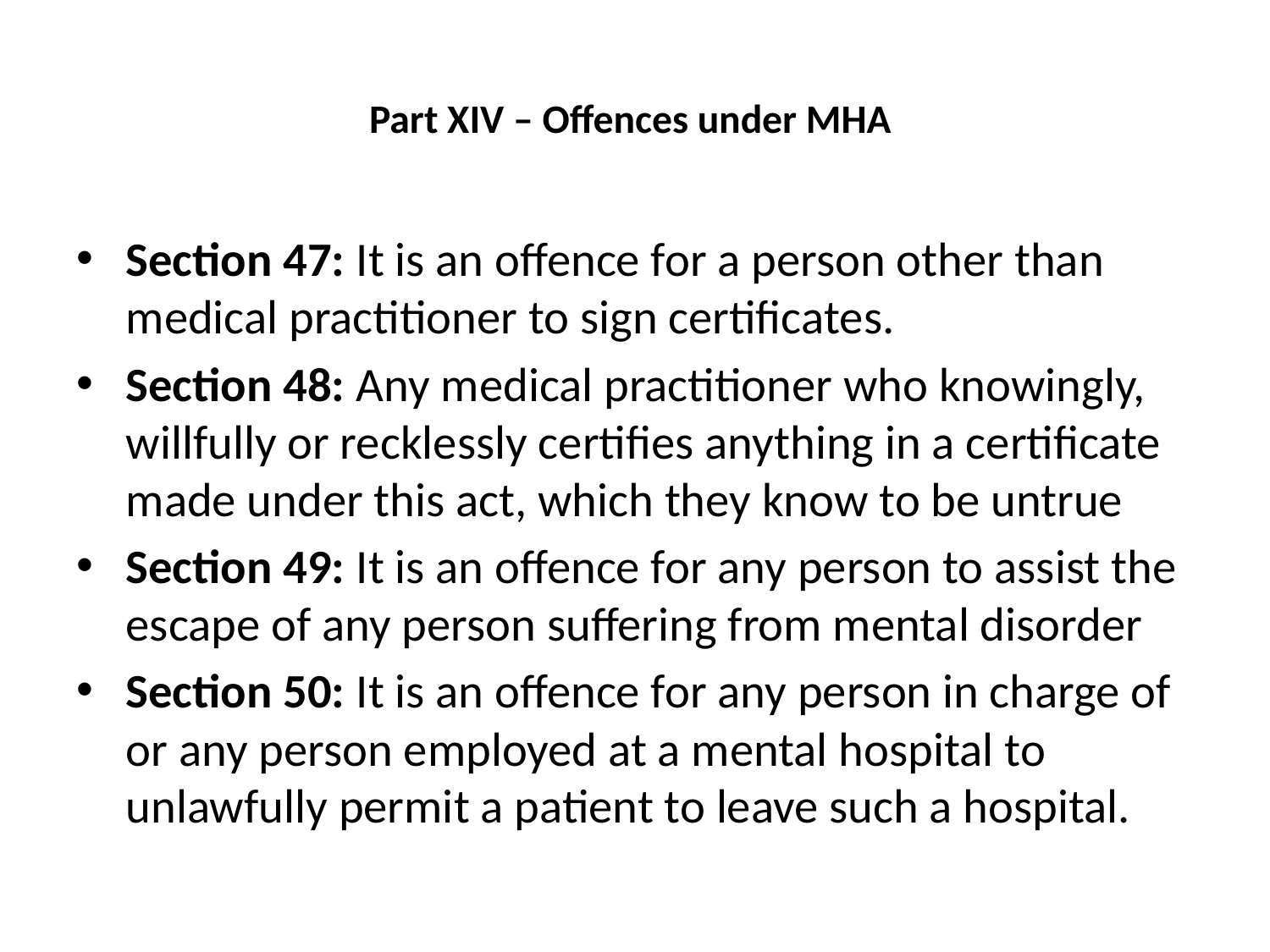

# Part XIV – Offences under MHA
Section 47: It is an offence for a person other than medical practitioner to sign certificates.
Section 48: Any medical practitioner who knowingly, willfully or recklessly certifies anything in a certificate made under this act, which they know to be untrue
Section 49: It is an offence for any person to assist the escape of any person suffering from mental disorder
Section 50: It is an offence for any person in charge of or any person employed at a mental hospital to unlawfully permit a patient to leave such a hospital.